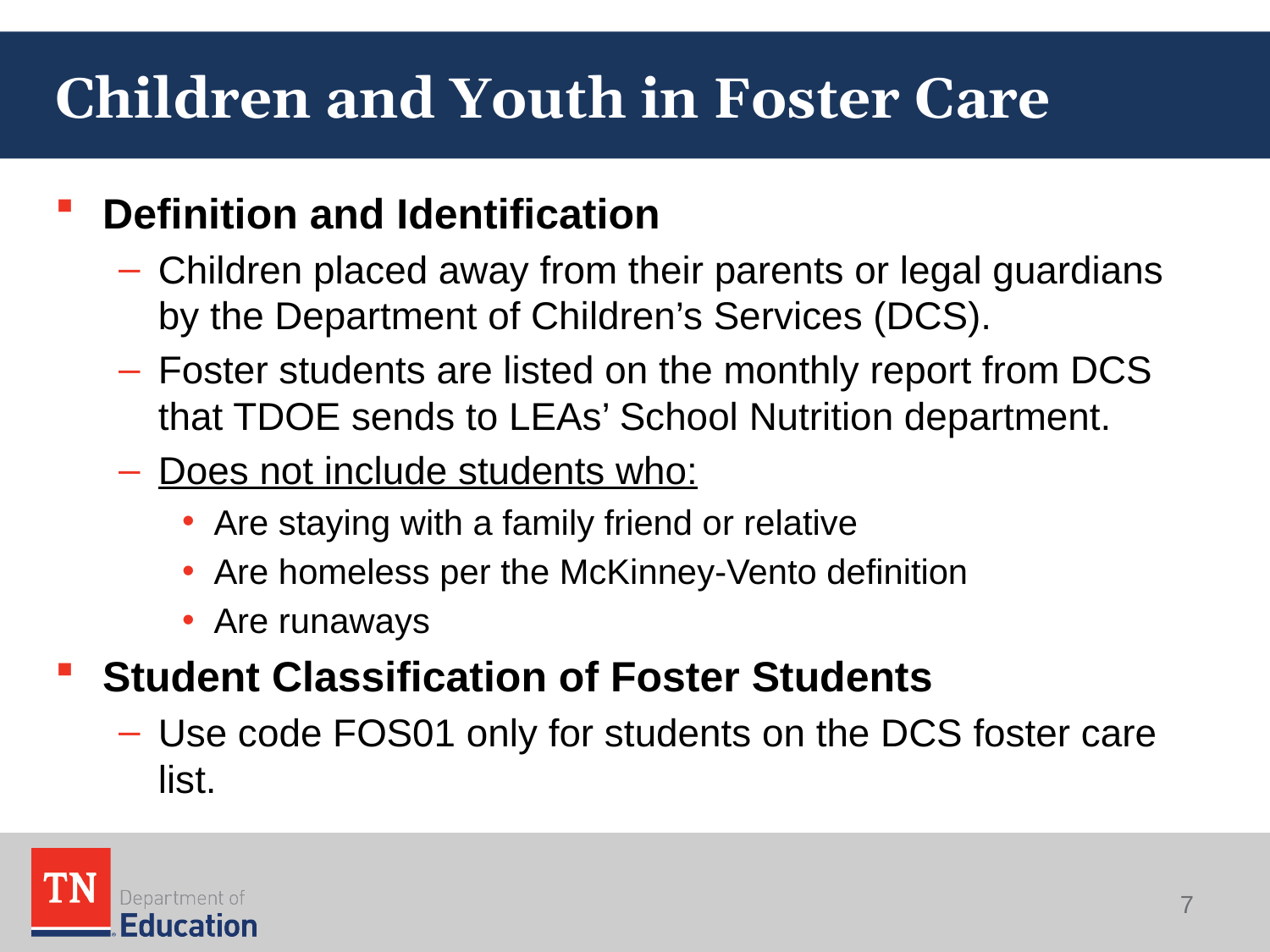

# Children and Youth in Foster Care
Definition and Identification
Children placed away from their parents or legal guardians by the Department of Children’s Services (DCS).
Foster students are listed on the monthly report from DCS that TDOE sends to LEAs’ School Nutrition department.
Does not include students who:
Are staying with a family friend or relative
Are homeless per the McKinney-Vento definition
Are runaways
Student Classification of Foster Students
Use code FOS01 only for students on the DCS foster care list.
7